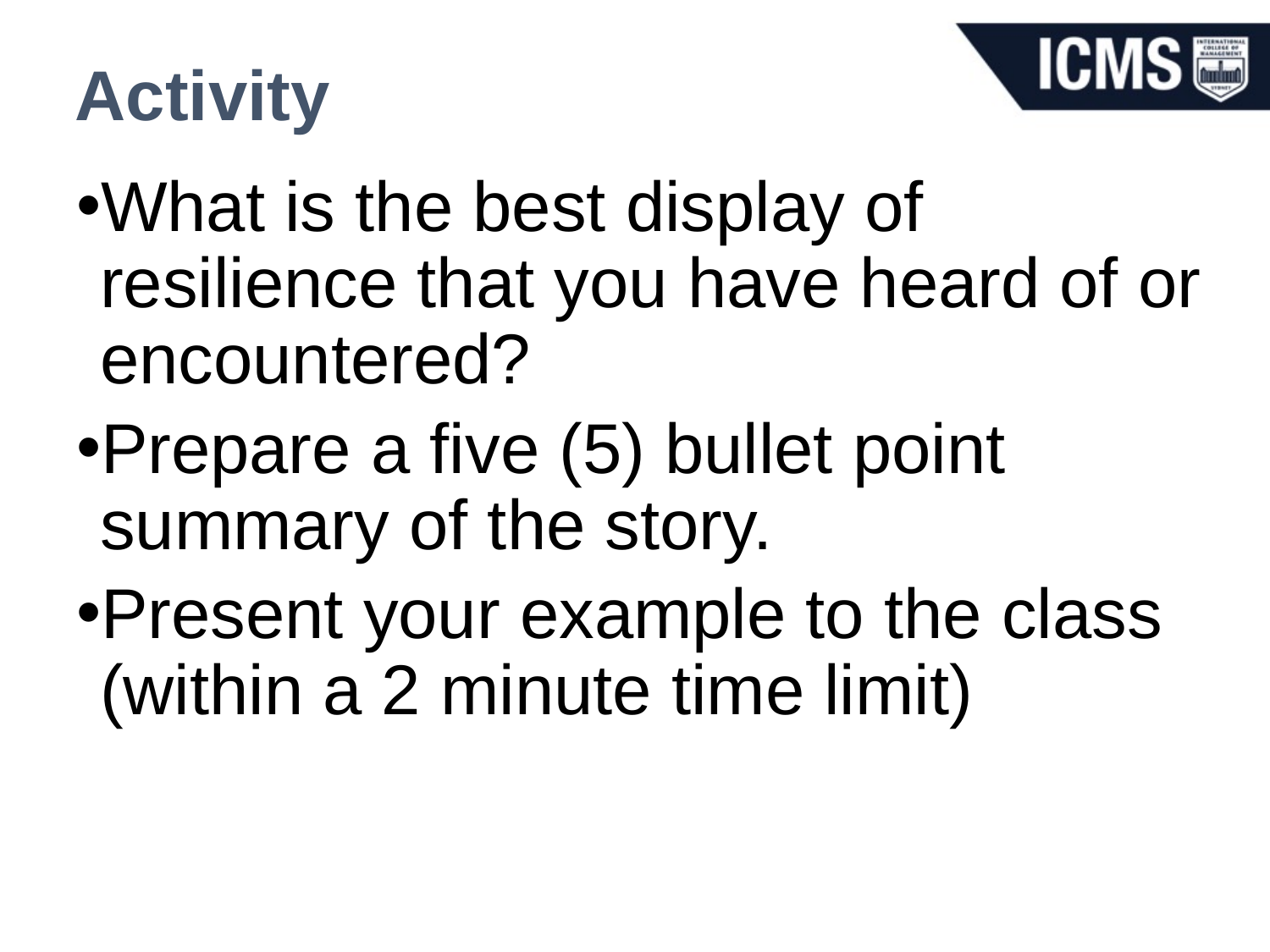

# Activity
What is the best display of resilience that you have heard of or encountered?
Prepare a five (5) bullet point summary of the story.
Present your example to the class (within a 2 minute time limit)